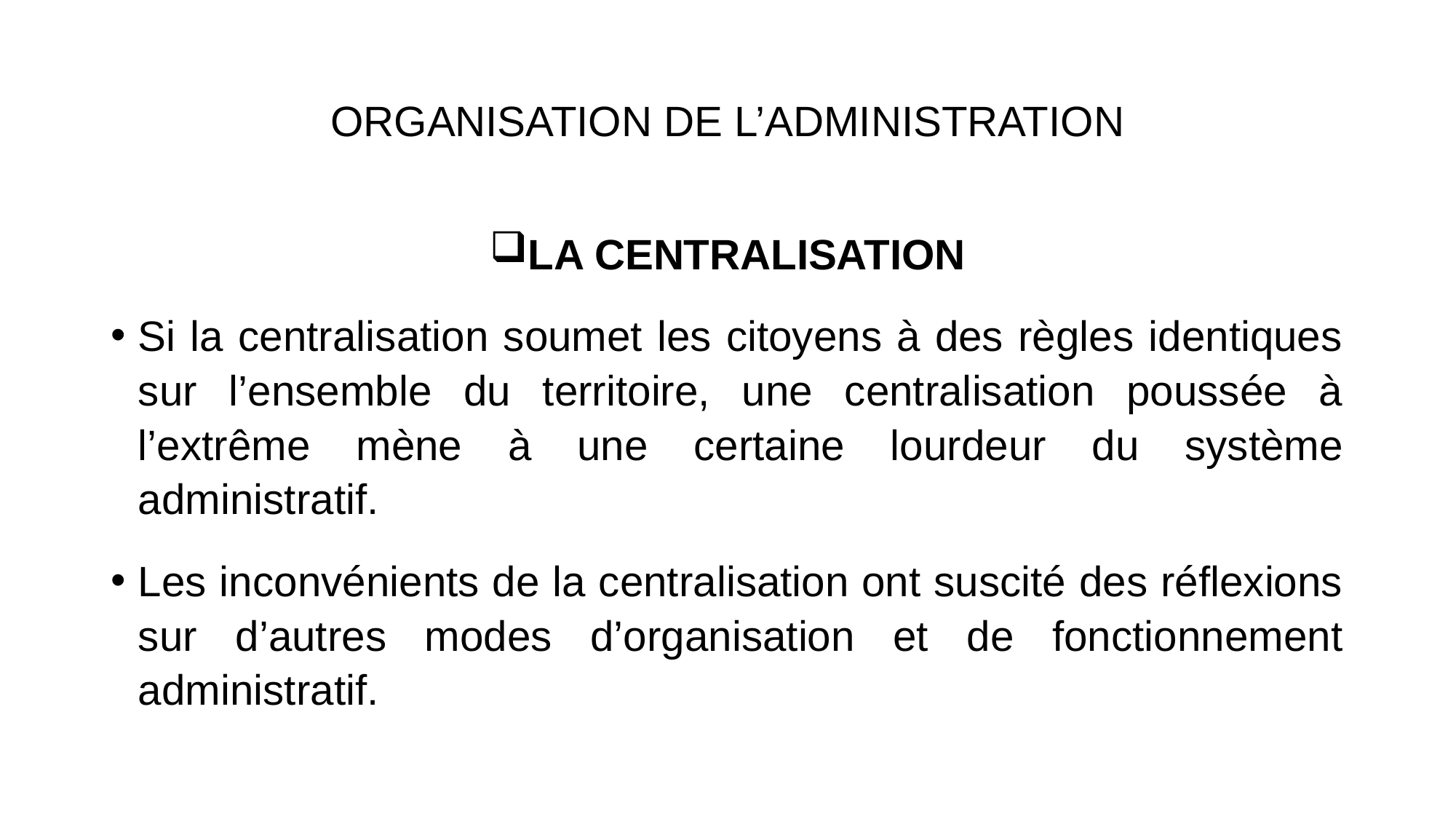

# ORGANISATION DE L’ADMINISTRATION
LA CENTRALISATION
Si la centralisation soumet les citoyens à des règles identiques sur l’ensemble du territoire, une centralisation poussée à l’extrême mène à une certaine lourdeur du système administratif.
Les inconvénients de la centralisation ont suscité des réflexions sur d’autres modes d’organisation et de fonctionnement administratif.